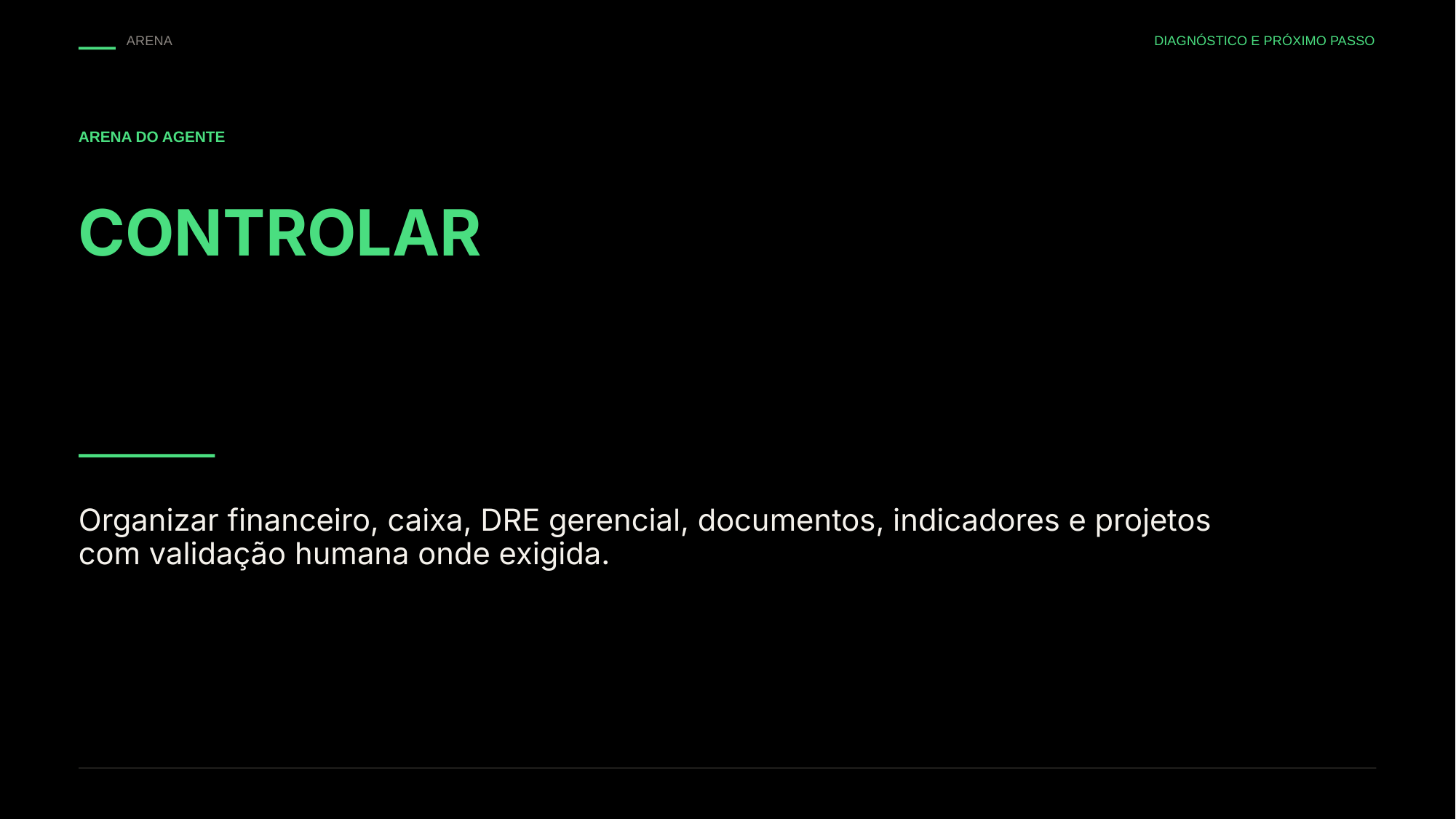

ARENA
DIAGNÓSTICO E PRÓXIMO PASSO

ARENA DO AGENTE
CONTROLAR

Organizar financeiro, caixa, DRE gerencial, documentos, indicadores e projetos com validação humana onde exigida.